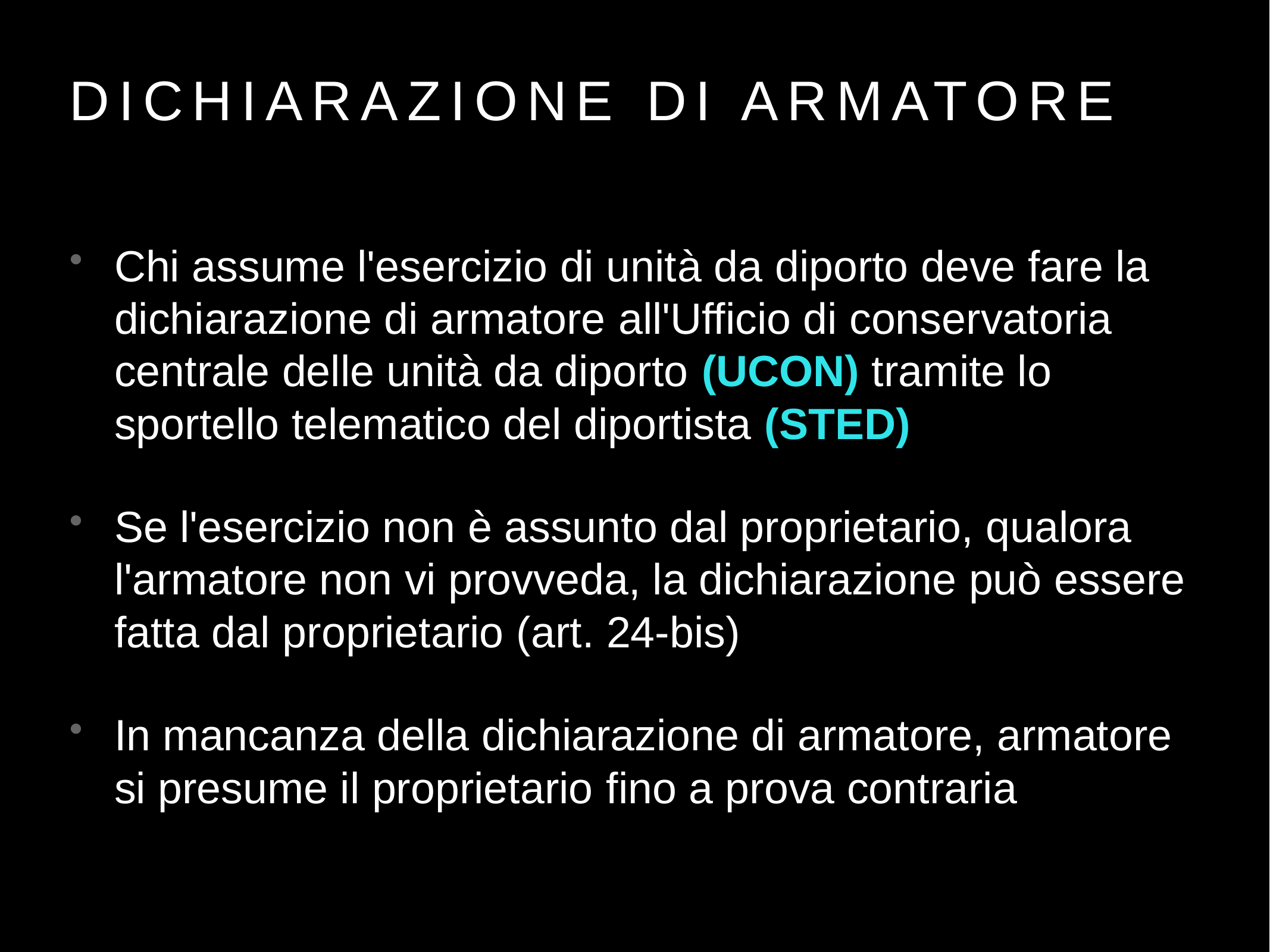

# dichiarazione di armatore
Chi assume l'esercizio di unità da diporto deve fare la dichiarazione di armatore all'Ufficio di conservatoria centrale delle unità da diporto (UCON) tramite lo sportello telematico del diportista (STED)
Se l'esercizio non è assunto dal proprietario, qualora l'armatore non vi provveda, la dichiarazione può essere fatta dal proprietario (art. 24‐bis)
In mancanza della dichiarazione di armatore, armatore si presume il proprietario fino a prova contraria